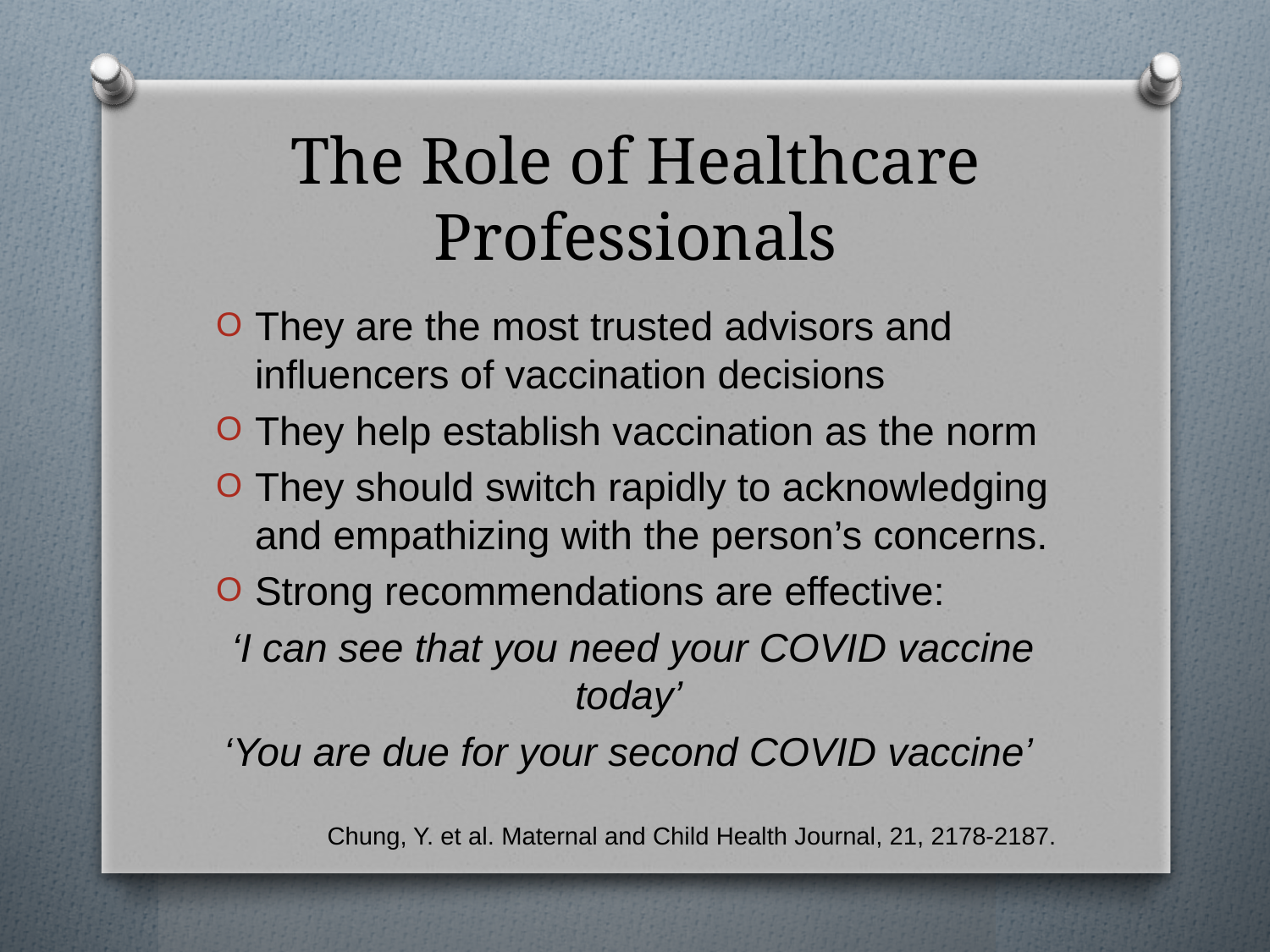

# The Role of Healthcare Professionals
They are the most trusted advisors and influencers of vaccination decisions
They help establish vaccination as the norm
They should switch rapidly to acknowledging and empathizing with the person’s concerns.
Strong recommendations are effective:
‘I can see that you need your COVID vaccine today’
‘You are due for your second COVID vaccine’

Chung, Y. et al. Maternal and Child Health Journal, 21, 2178-2187.